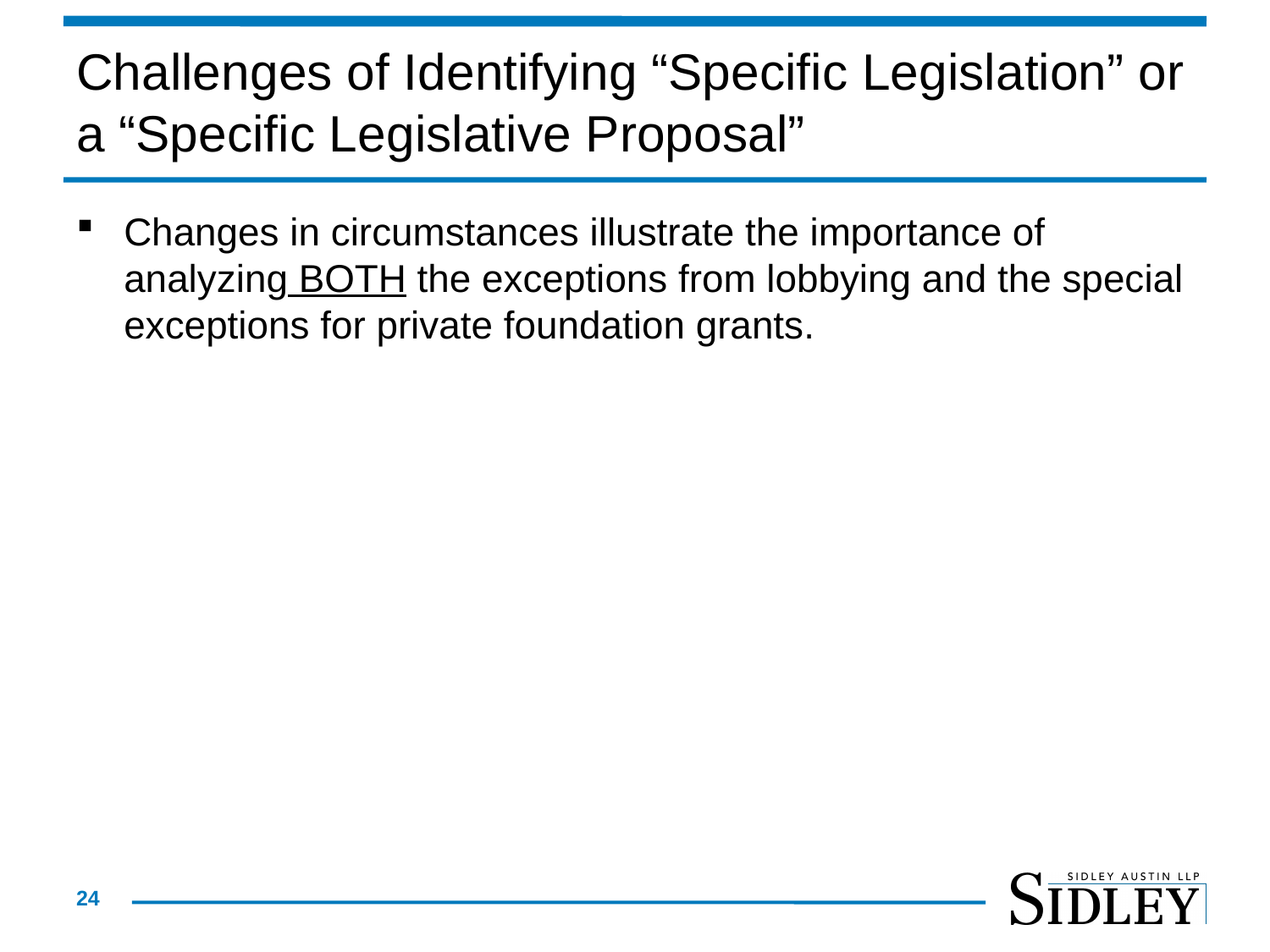

# Challenges of Identifying “Specific Legislation” or a “Specific Legislative Proposal”
Changes in circumstances illustrate the importance of analyzing BOTH the exceptions from lobbying and the special exceptions for private foundation grants.

24